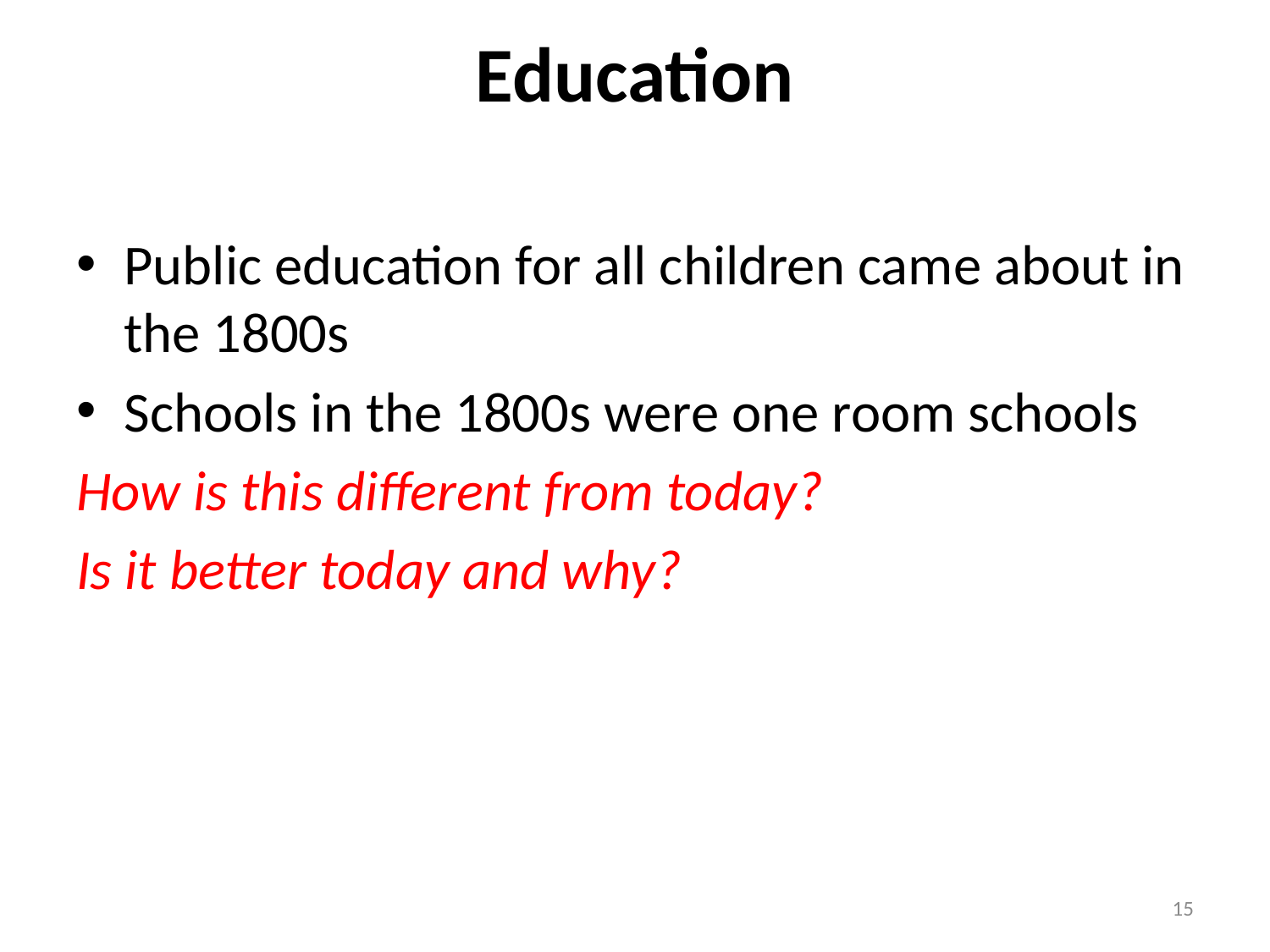

# Education
Public education for all children came about in the 1800s
Schools in the 1800s were one room schools
How is this different from today?
Is it better today and why?
15